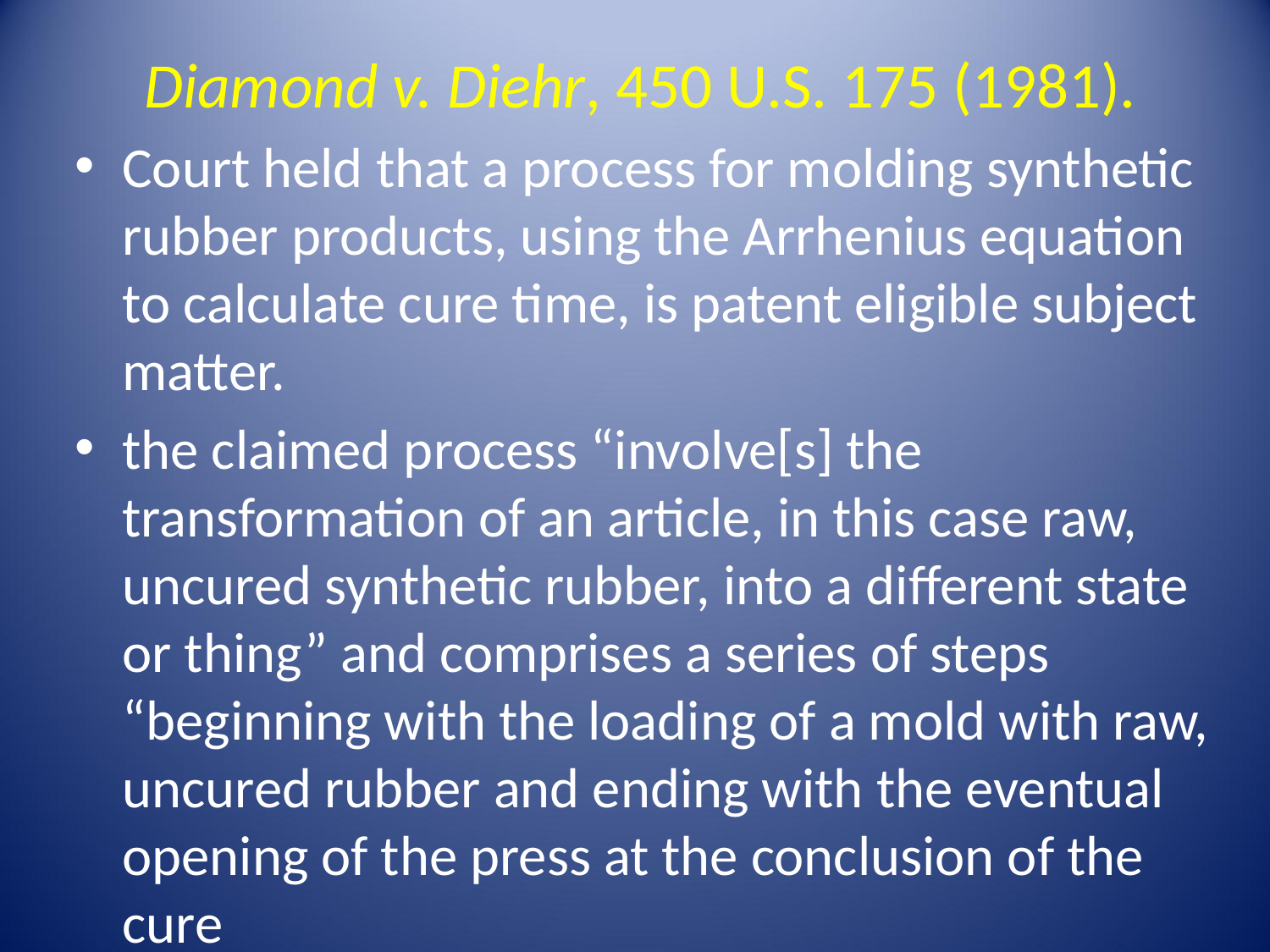

# Diamond v. Diehr, 450 U.S. 175 (1981).
Court held that a process for molding synthetic rubber products, using the Arrhenius equation to calculate cure time, is patent eligible subject matter.
the claimed process “involve[s] the transformation of an article, in this case raw, uncured synthetic rubber, into a different state or thing” and comprises a series of steps “beginning with the loading of a mold with raw, uncured rubber and ending with the eventual opening of the press at the conclusion of the cure